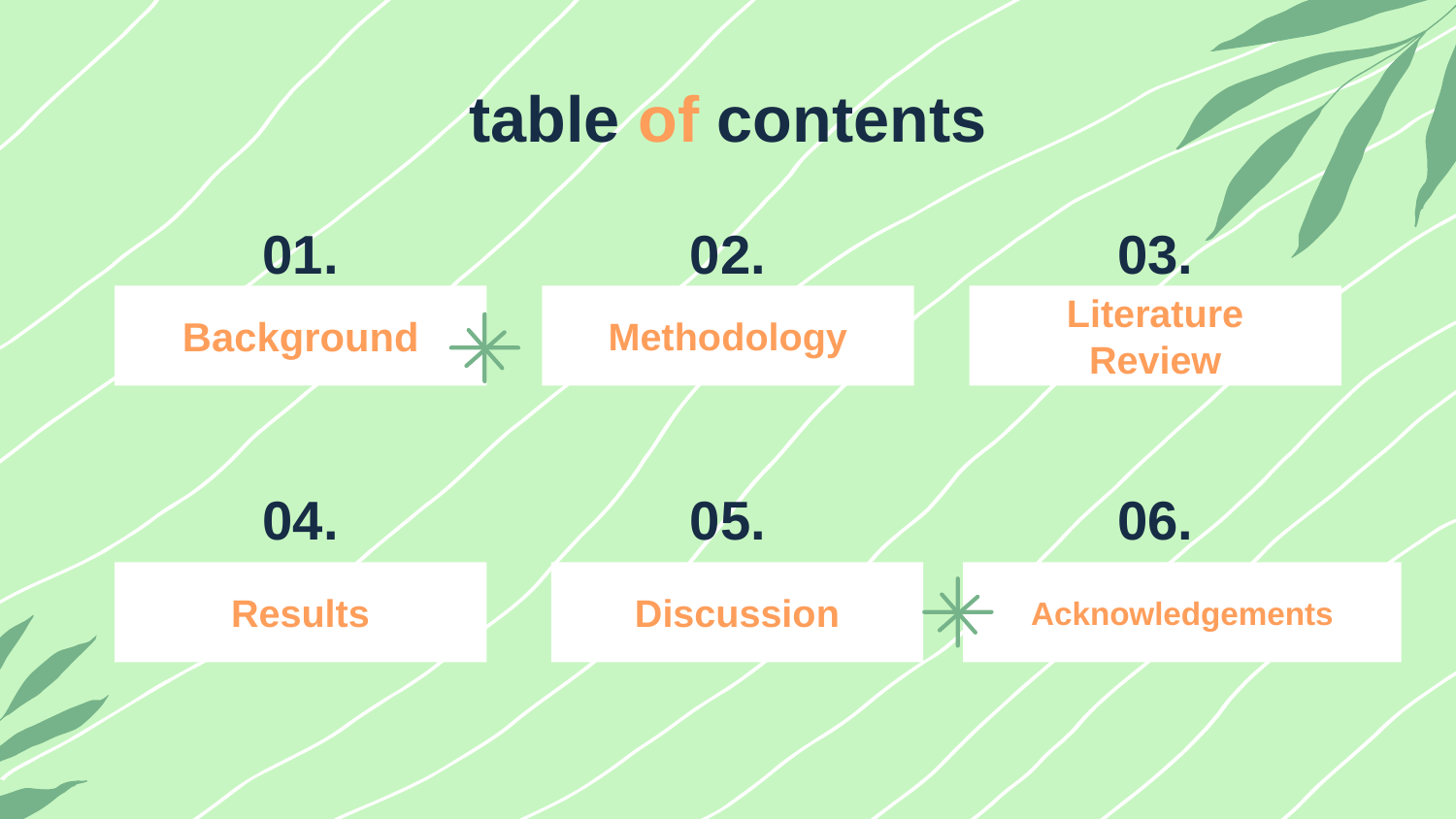

table of contents
01.
02.
03.
Background
Methodology
Literature
Review

04.
05.
06.
Results
Discussion
Acknowledgements